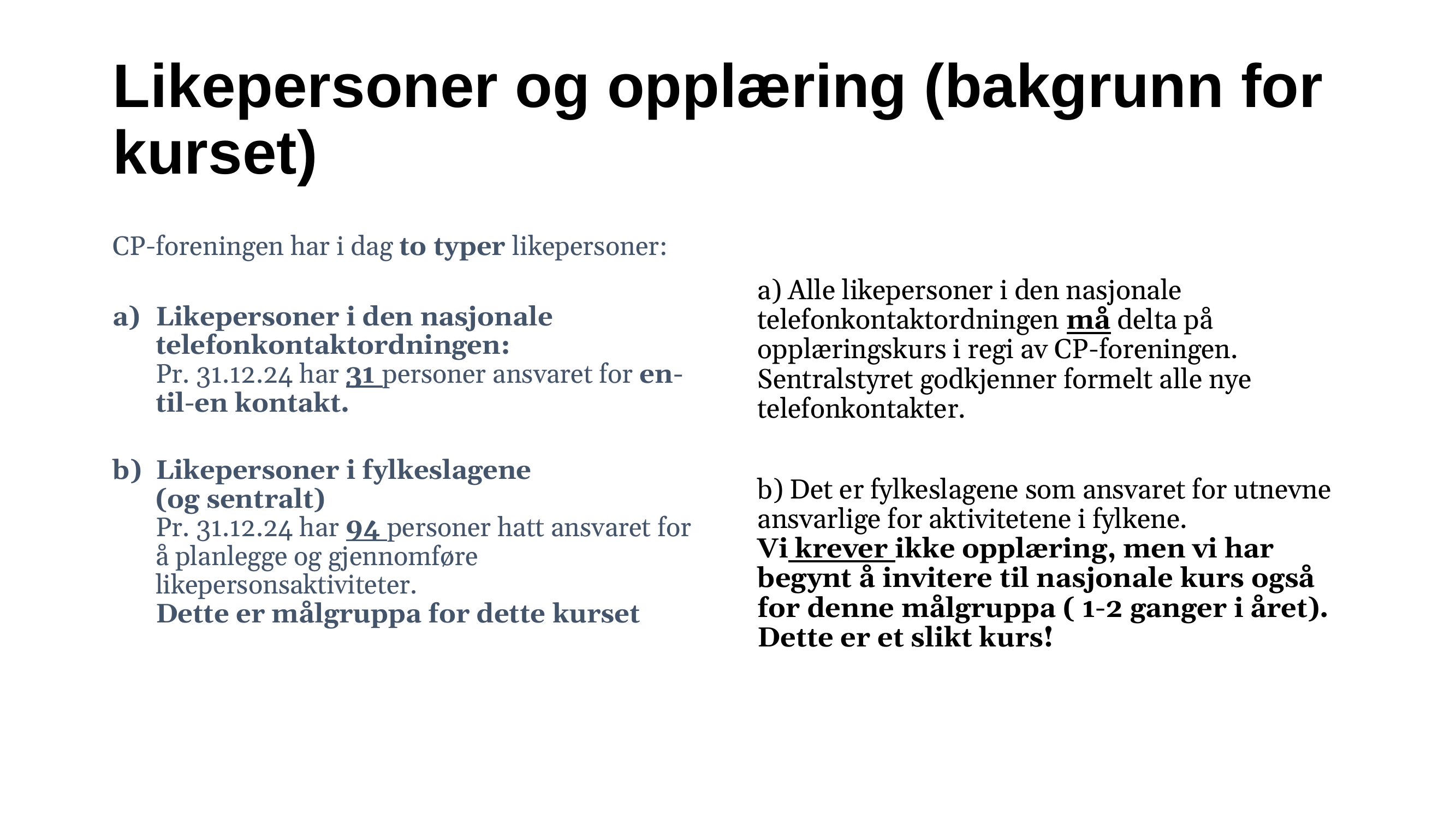

# Likepersoner og opplæring (bakgrunn for kurset)
CP-foreningen har i dag to typer likepersoner:
Likepersoner i den nasjonale telefonkontaktordningen:
Pr. 31.12.24 har 31 personer ansvaret for en-til-en kontakt.
Likepersoner i fylkeslagene
(og sentralt)
Pr. 31.12.24 har 94 personer hatt ansvaret for å planlegge og gjennomføre likepersonsaktiviteter.
Dette er målgruppa for dette kurset

a) Alle likepersoner i den nasjonale telefonkontaktordningen må delta på opplæringskurs i regi av CP-foreningen.
Sentralstyret godkjenner formelt alle nye telefonkontakter.

b) Det er fylkeslagene som ansvaret for utnevne ansvarlige for aktivitetene i fylkene.
Vi krever ikke opplæring, men vi har begynt å invitere til nasjonale kurs også for denne målgruppa ( 1-2 ganger i året).
Dette er et slikt kurs!